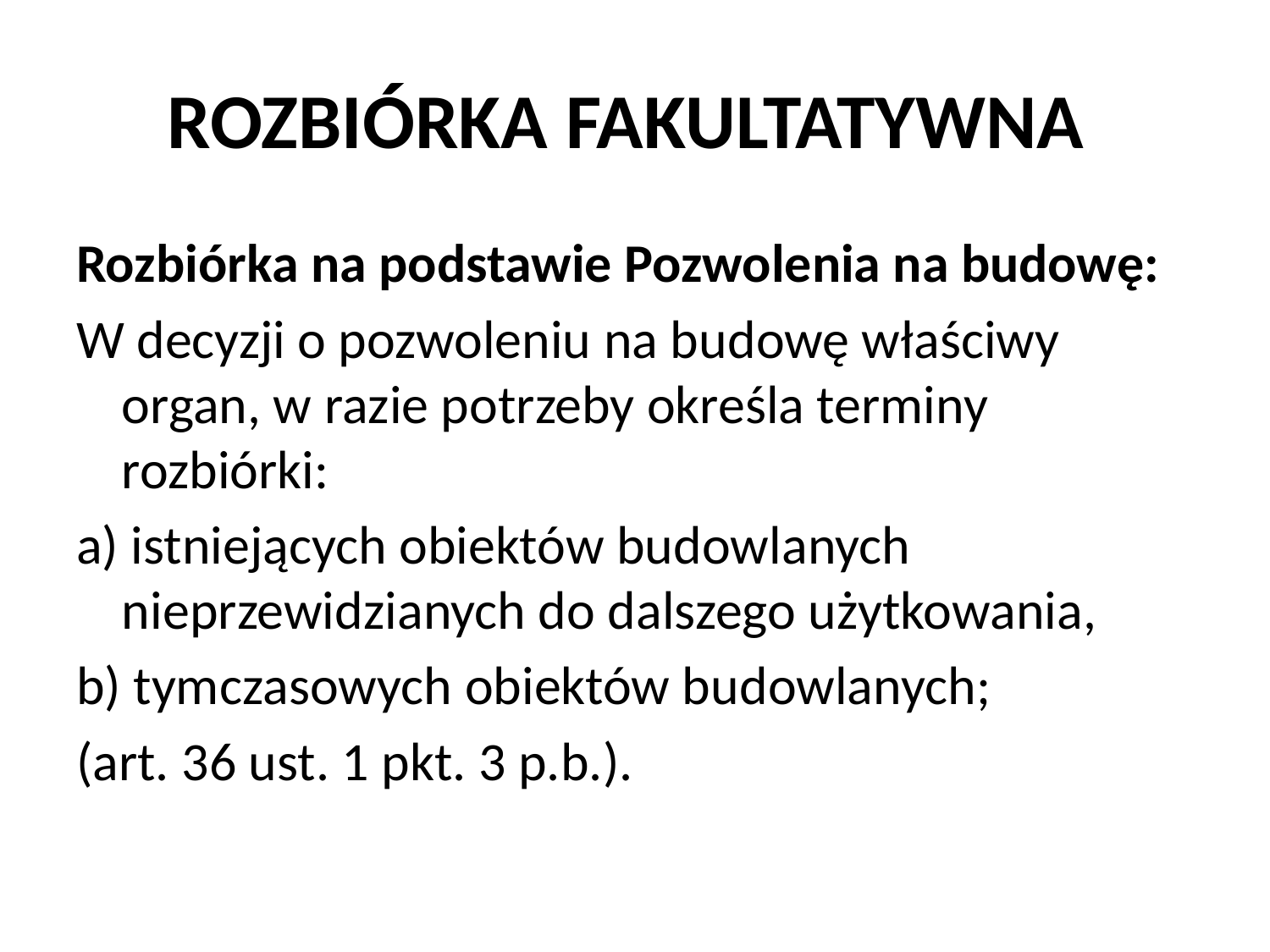

# ROZBIÓRKA FAKULTATYWNA
Rozbiórka na podstawie Pozwolenia na budowę:
W decyzji o pozwoleniu na budowę właściwy organ, w razie potrzeby określa terminy rozbiórki:
a) istniejących obiektów budowlanych nieprzewidzianych do dalszego użytkowania,
b) tymczasowych obiektów budowlanych;
(art. 36 ust. 1 pkt. 3 p.b.).